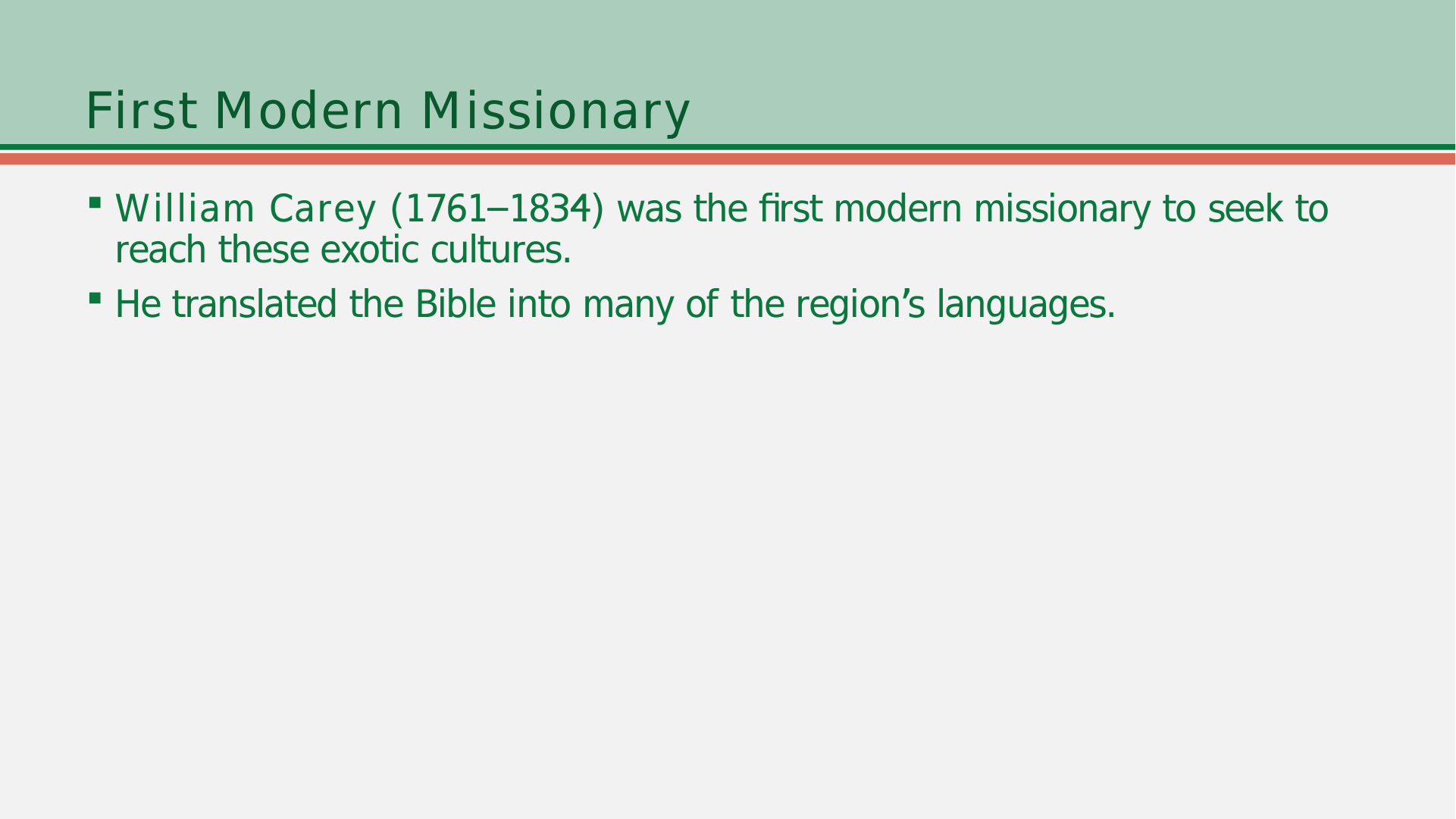

# First Modern Missionary
William Carey (1761–1834) was the first modern missionary to seek to reach these exotic cultures.
He translated the Bible into many of the region’s languages.